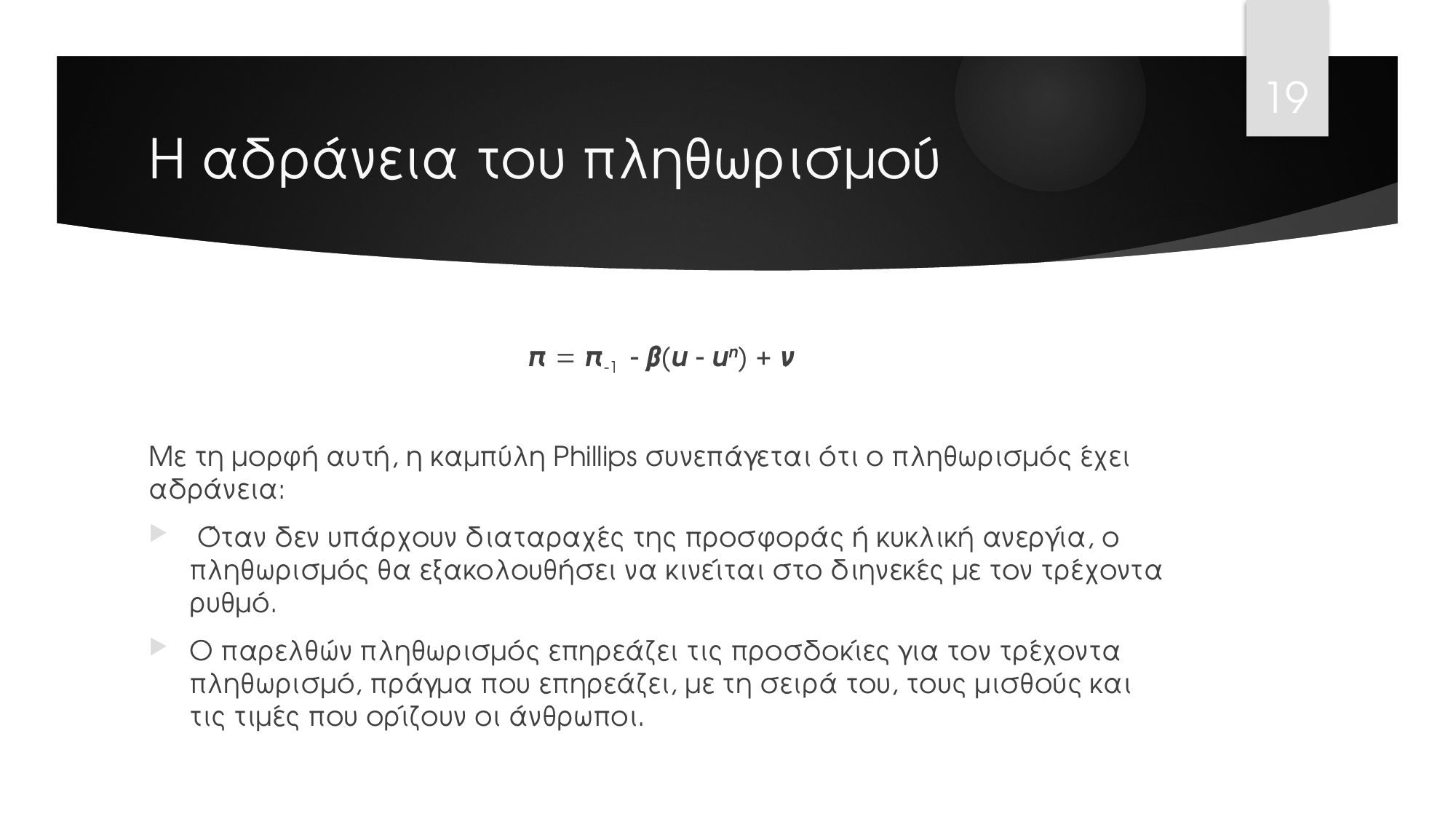

19
# Η αδράνεια του πληθωρισμού
π = π−1  − β(u − un) + ν

Με τη μορφή αυτή, η καμπύλη Phillips συνεπάγεται ότι ο πληθωρισμός έχει αδράνεια:
 Όταν δεν υπάρχουν διαταραχές της προσφοράς ή κυκλική ανεργία, ο πληθωρισμός θα εξακολουθήσει να κινείται στο διηνεκές με τον τρέχοντα ρυθμό.
Ο παρελθών πληθωρισμός επηρεάζει τις προσδοκίες για τον τρέχοντα πληθωρισμό, πράγμα που επηρεάζει, με τη σειρά του, τους μισθούς και τις τιμές που ορίζουν οι άνθρωποι.